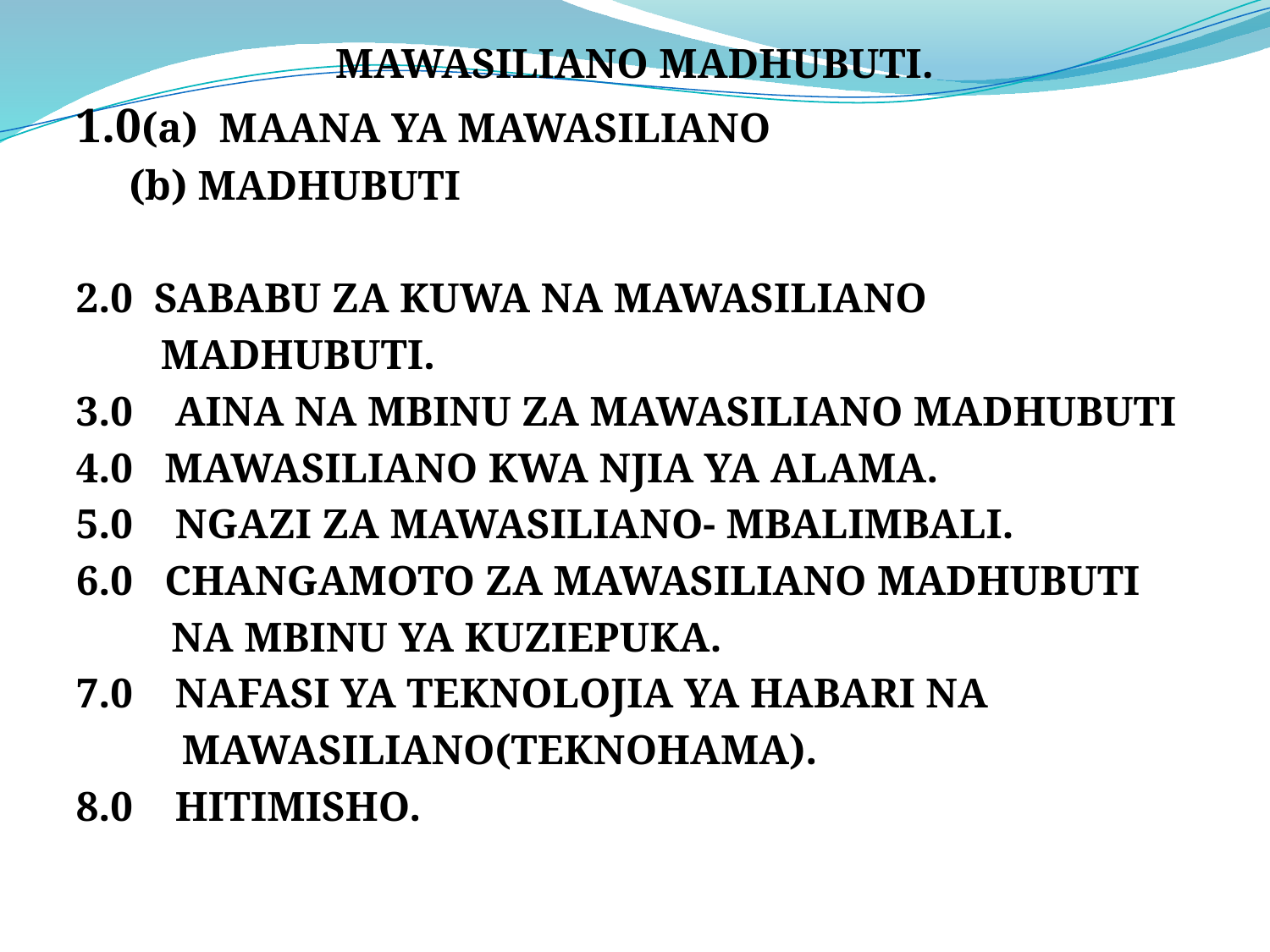

MAWASILIANO MADHUBUTI.
1.0(a)  MAANA YA MAWASILIANO
     (b) MADHUBUTI

2.0  SABABU ZA KUWA NA MAWASILIANO
        MADHUBUTI.
3.0    AINA NA MBINU ZA MAWASILIANO MADHUBUTI
4.0   MAWASILIANO KWA NJIA YA ALAMA.
5.0    NGAZI ZA MAWASILIANO- MBALIMBALI.
6.0   CHANGAMOTO ZA MAWASILIANO MADHUBUTI
         NA MBINU YA KUZIEPUKA.
7.0    NAFASI YA TEKNOLOJIA YA HABARI NA
          MAWASILIANO(TEKNOHAMA).
8.0    HITIMISHO.

#